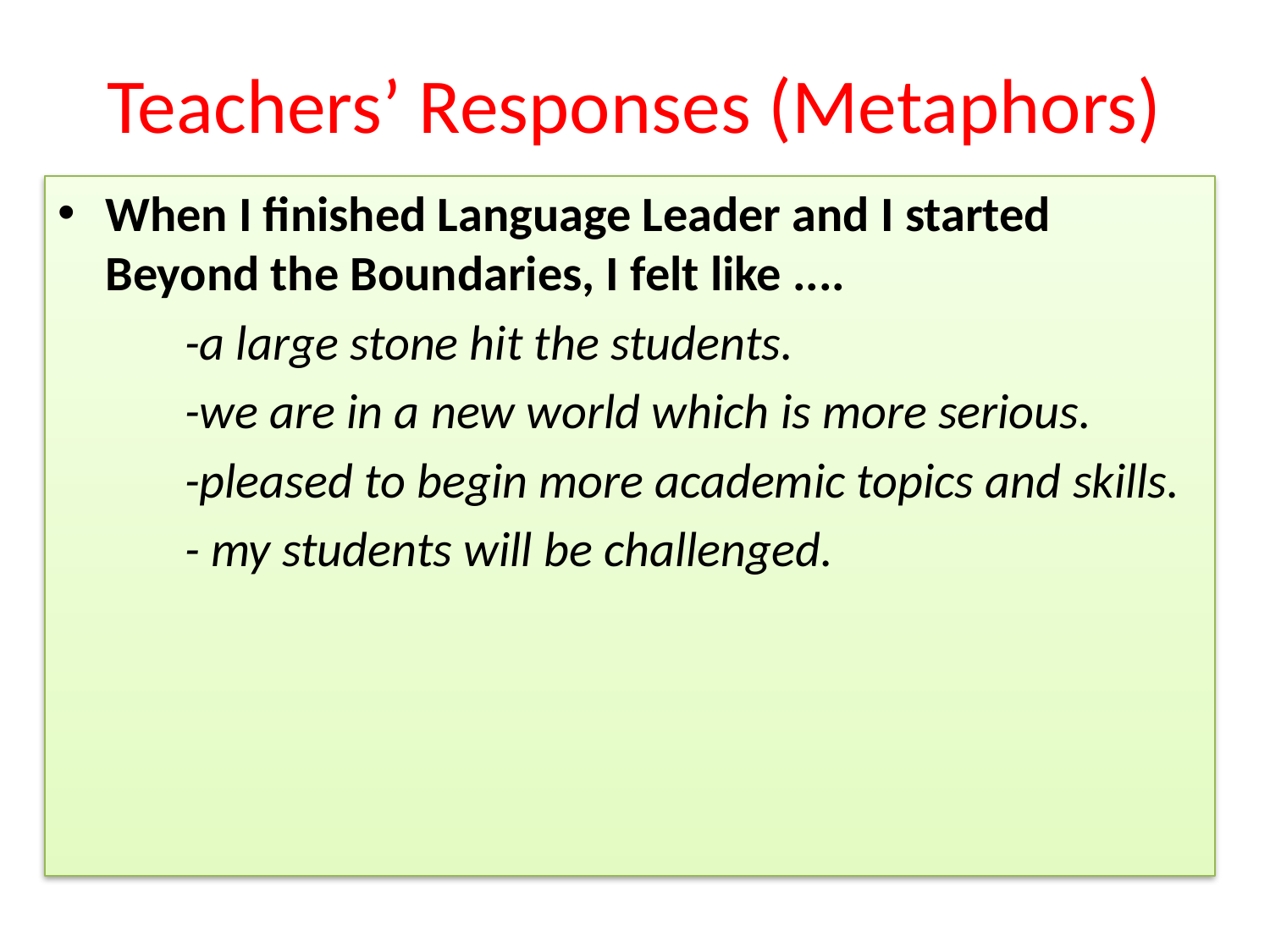

# Teachers’ Responses (Metaphors)
When I finished Language Leader and I started Beyond the Boundaries, I felt like ....
	-a large stone hit the students.
	-we are in a new world which is more serious.
	-pleased to begin more academic topics and skills.
	- my students will be challenged.